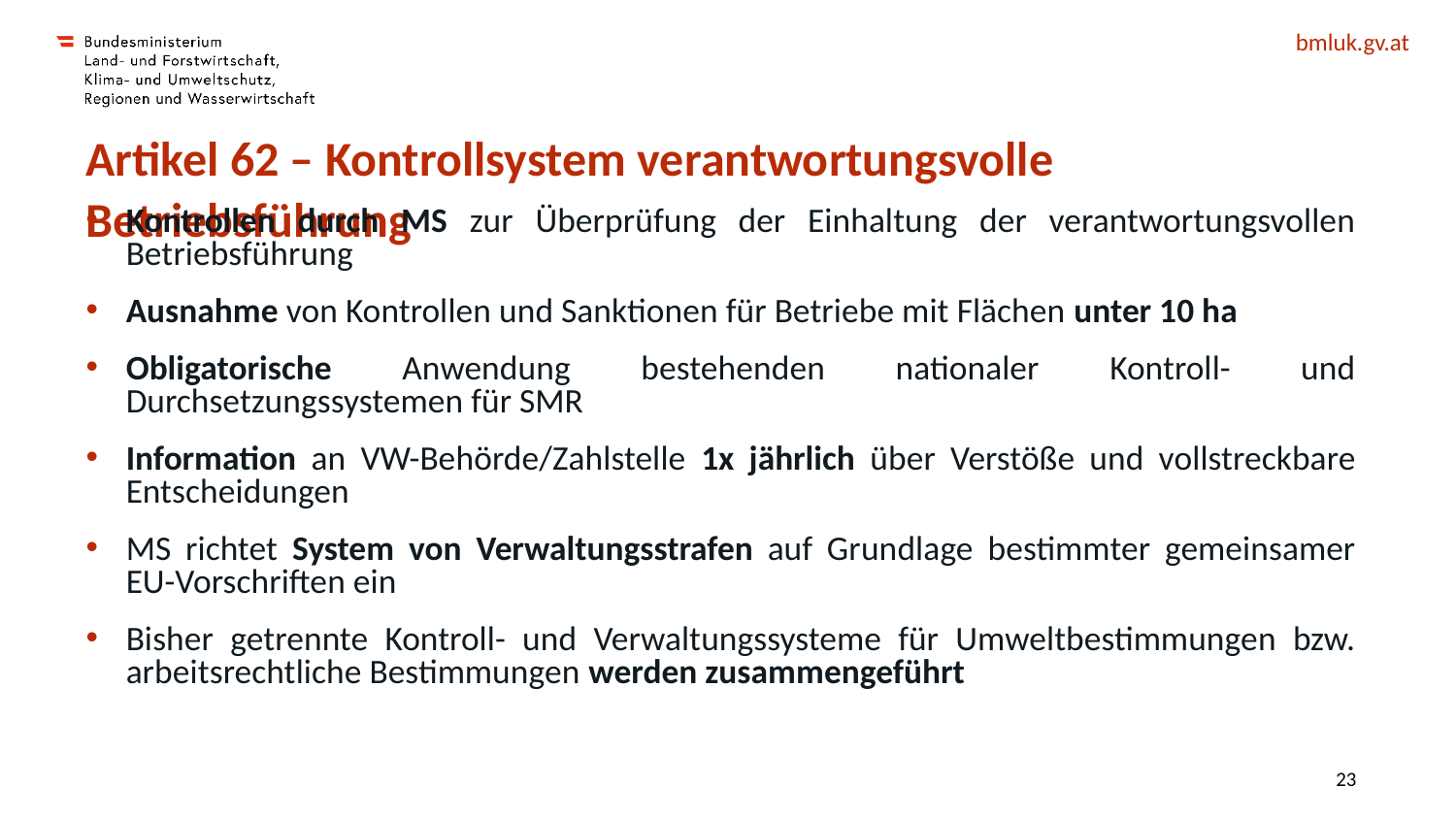

# Artikel 62 – Kontrollsystem verantwortungsvolle Betriebsführung
Kontrollen durch MS zur Überprüfung der Einhaltung der verantwortungsvollen Betriebsführung
Ausnahme von Kontrollen und Sanktionen für Betriebe mit Flächen unter 10 ha
Obligatorische Anwendung bestehenden nationaler Kontroll- und Durchsetzungssystemen für SMR
Information an VW-Behörde/Zahlstelle 1x jährlich über Verstöße und vollstreckbare Entscheidungen
MS richtet System von Verwaltungsstrafen auf Grundlage bestimmter gemeinsamer EU-Vorschriften ein
Bisher getrennte Kontroll- und Verwaltungssysteme für Umweltbestimmungen bzw. arbeitsrechtliche Bestimmungen werden zusammengeführt

23